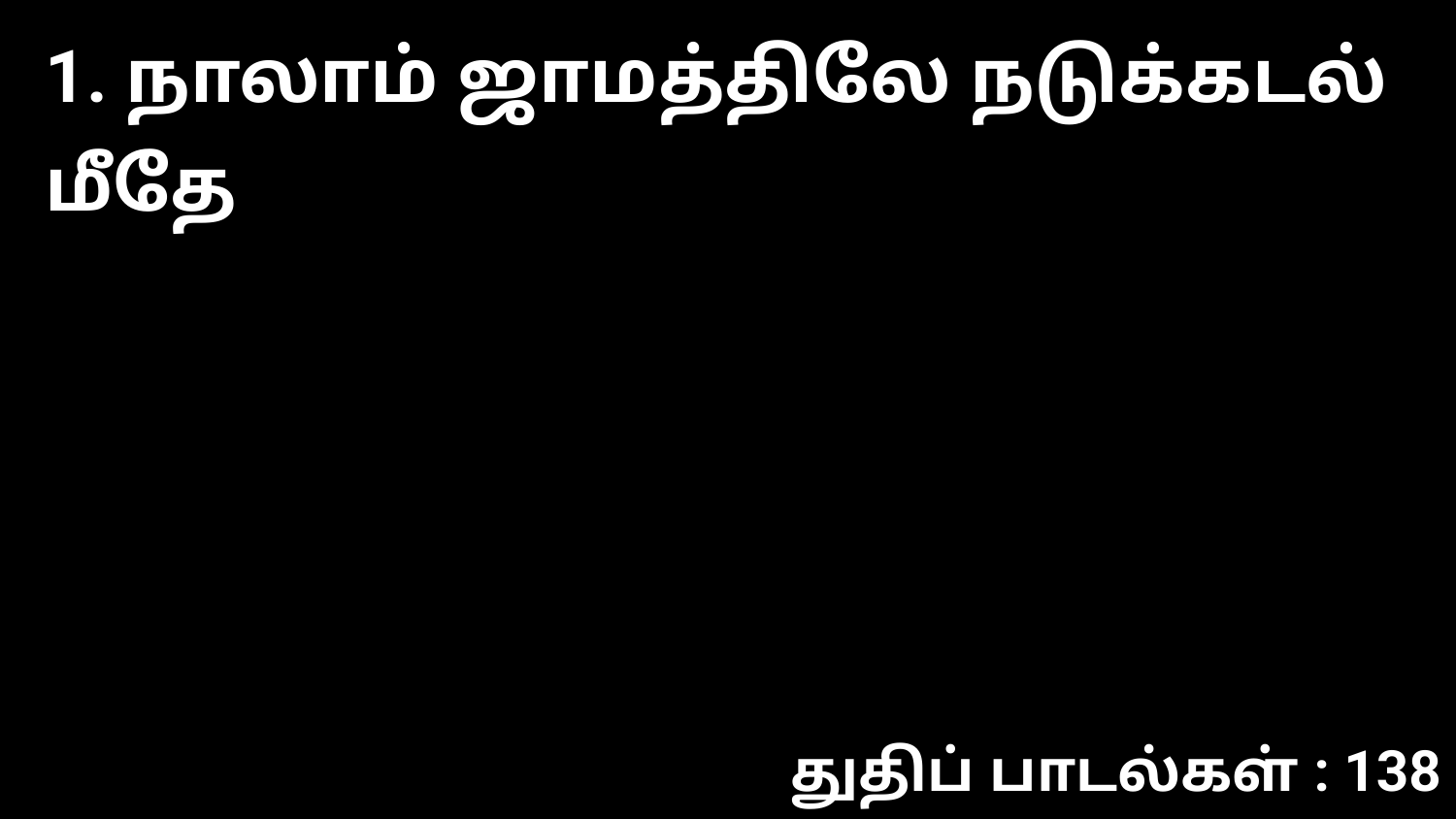

1. நாலாம் ஜாமத்திலே நடுக்கடல் மீதே
துதிப் பாடல்கள் : 138